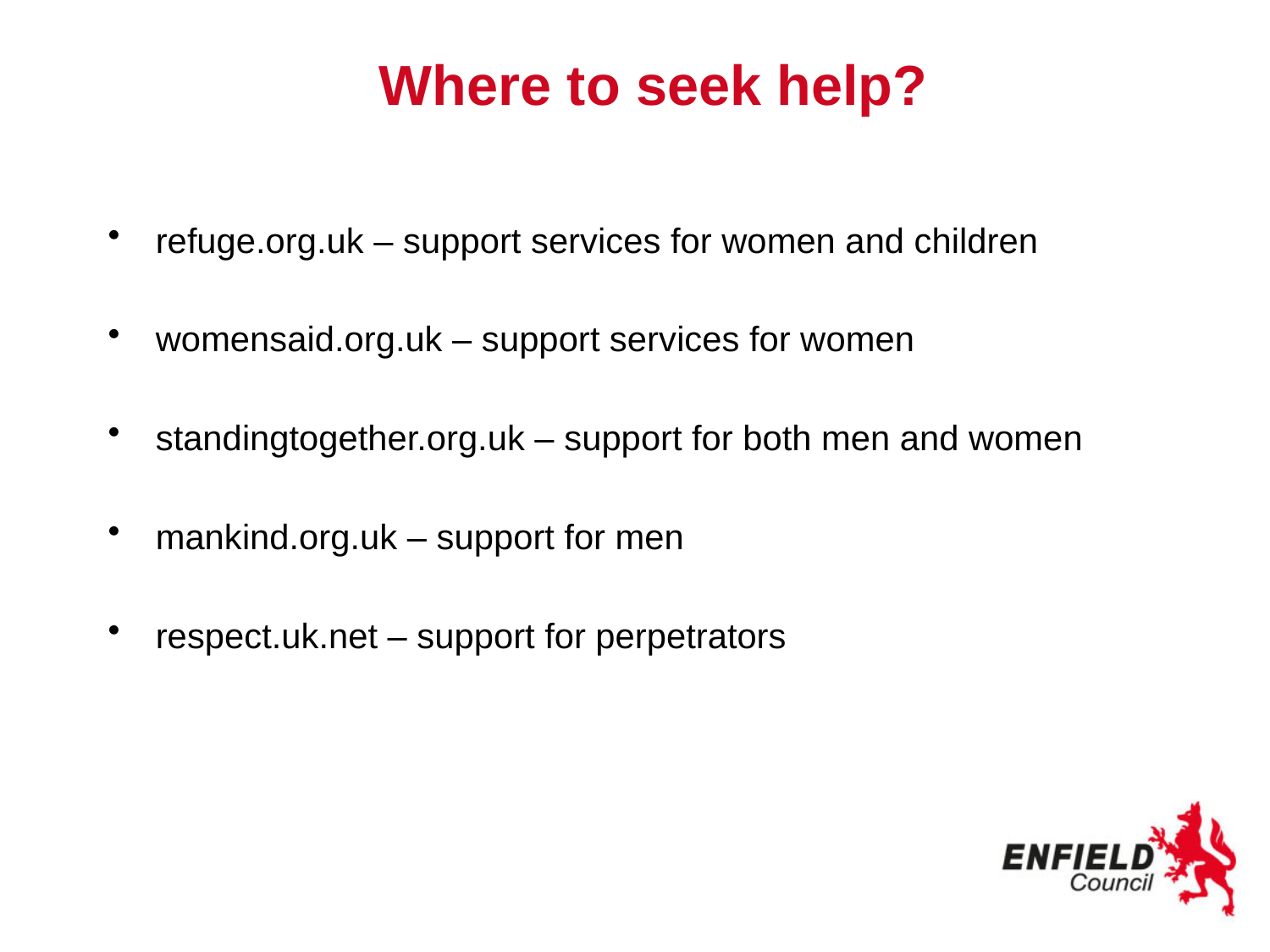

# Where to seek help?
refuge.org.uk – support services for women and children

womensaid.org.uk – support services for women

standingtogether.org.uk – support for both men and women

mankind.org.uk – support for men

respect.uk.net – support for perpetrators